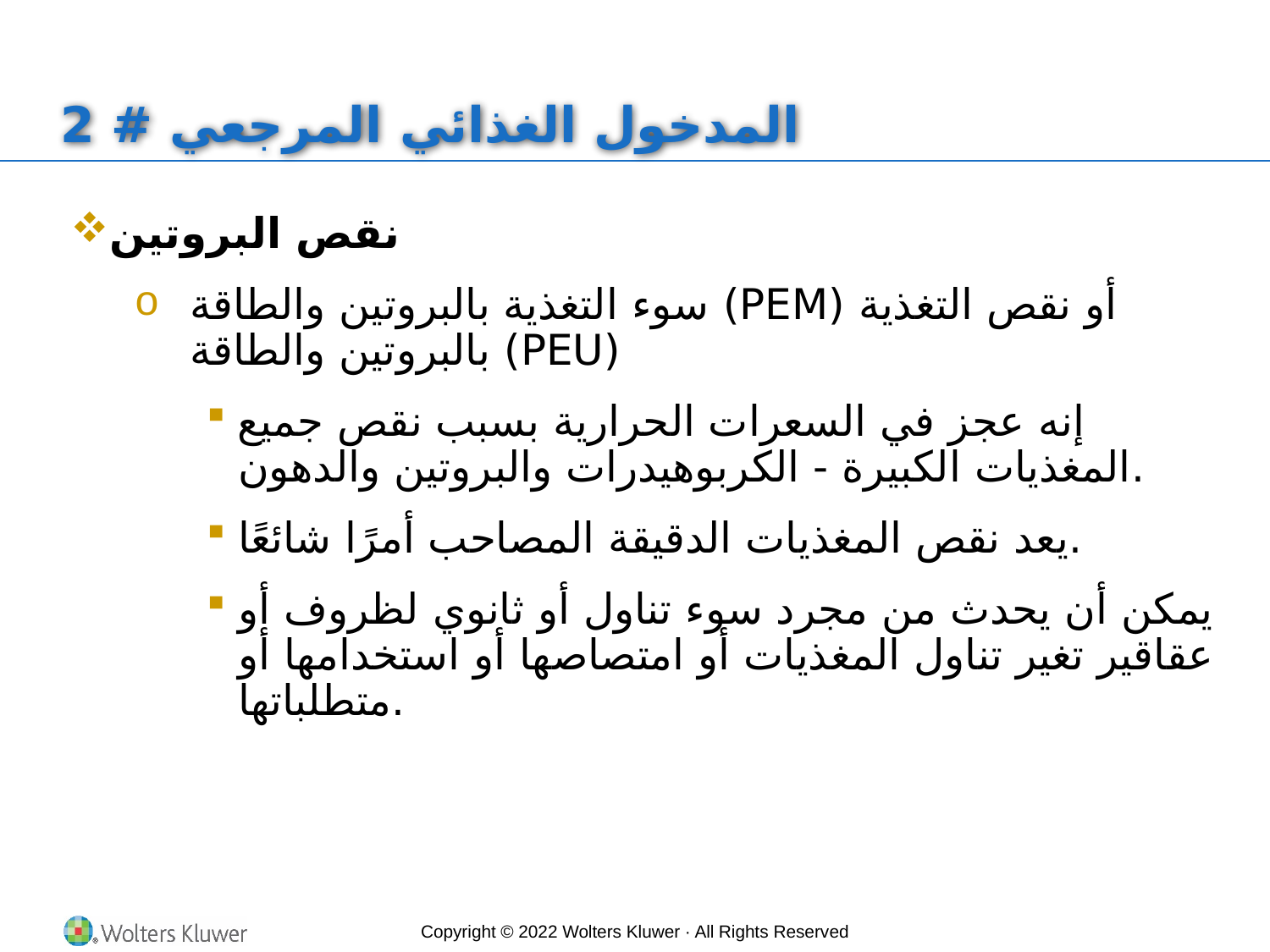

# المدخول الغذائي المرجعي # 2
نقص البروتين
سوء التغذية بالبروتين والطاقة (PEM) أو نقص التغذية بالبروتين والطاقة (PEU)
إنه عجز في السعرات الحرارية بسبب نقص جميع المغذيات الكبيرة - الكربوهيدرات والبروتين والدهون.
يعد نقص المغذيات الدقيقة المصاحب أمرًا شائعًا.
يمكن أن يحدث من مجرد سوء تناول أو ثانوي لظروف أو عقاقير تغير تناول المغذيات أو امتصاصها أو استخدامها أو متطلباتها.